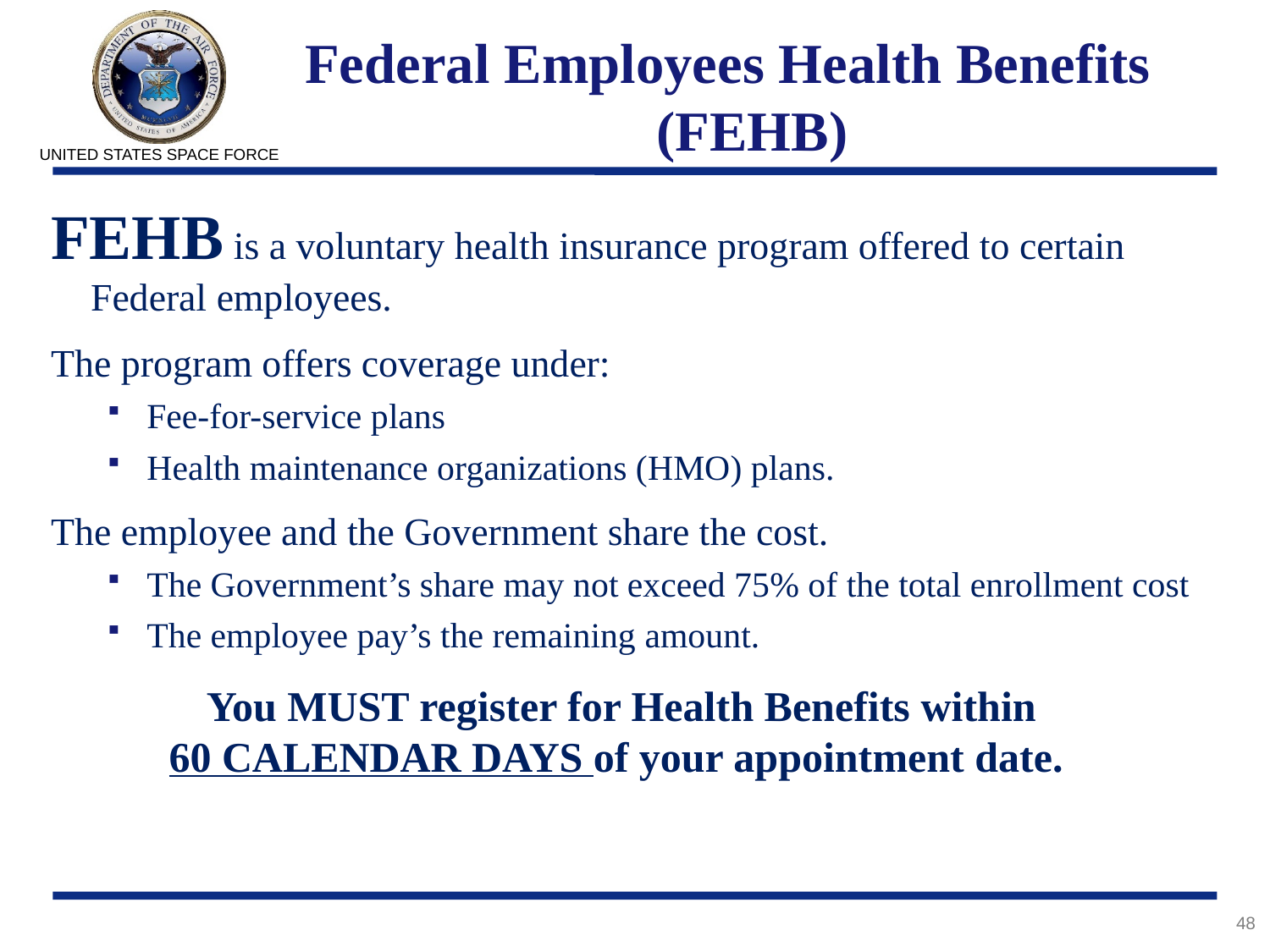

# Federal Employees Health Benefits (FEHB)
FEHB is a voluntary health insurance program offered to certain Federal employees.
The program offers coverage under:
Fee-for-service plans
Health maintenance organizations (HMO) plans.
The employee and the Government share the cost.
The Government’s share may not exceed 75% of the total enrollment cost
The employee pay’s the remaining amount.

You MUST register for Health Benefits within
60 CALENDAR DAYS of your appointment date.

48